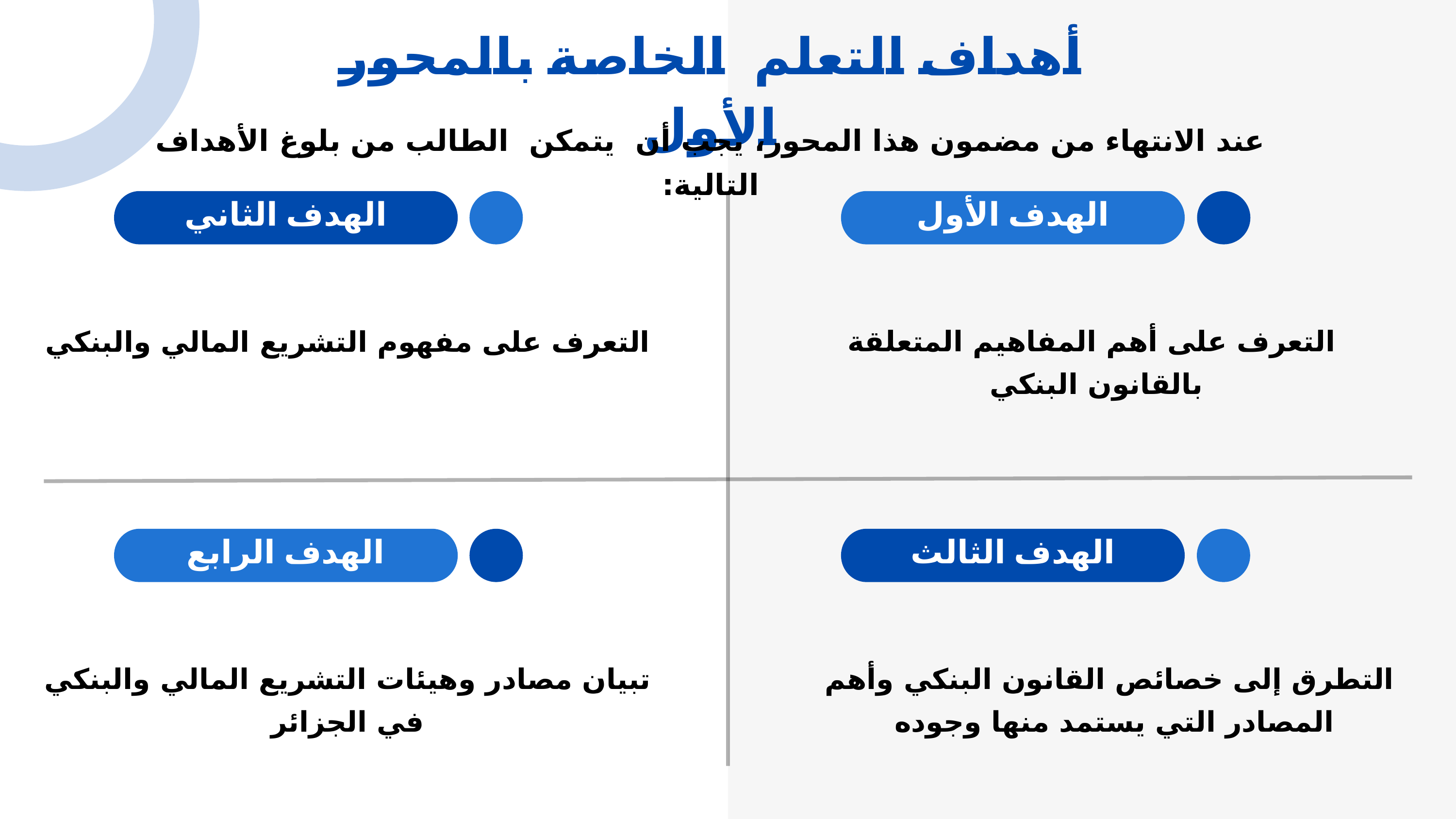

أهداف التعلم  الخاصة بالمحور الأول

عند الانتهاء من مضمون هذا المحور، يجب أن  يتمكن  الطالب من بلوغ الأهداف التالية:

الهدف الثاني

الهدف الأول

التعرف على مفهوم التشريع المالي والبنكي
التعرف على أهم المفاهيم المتعلقة بالقانون البنكي

الهدف الرابع

الهدف الثالث

تبيان مصادر وهيئات التشريع المالي والبنكي
 في الجزائر
التطرق إلى خصائص القانون البنكي وأهم المصادر التي يستمد منها وجوده